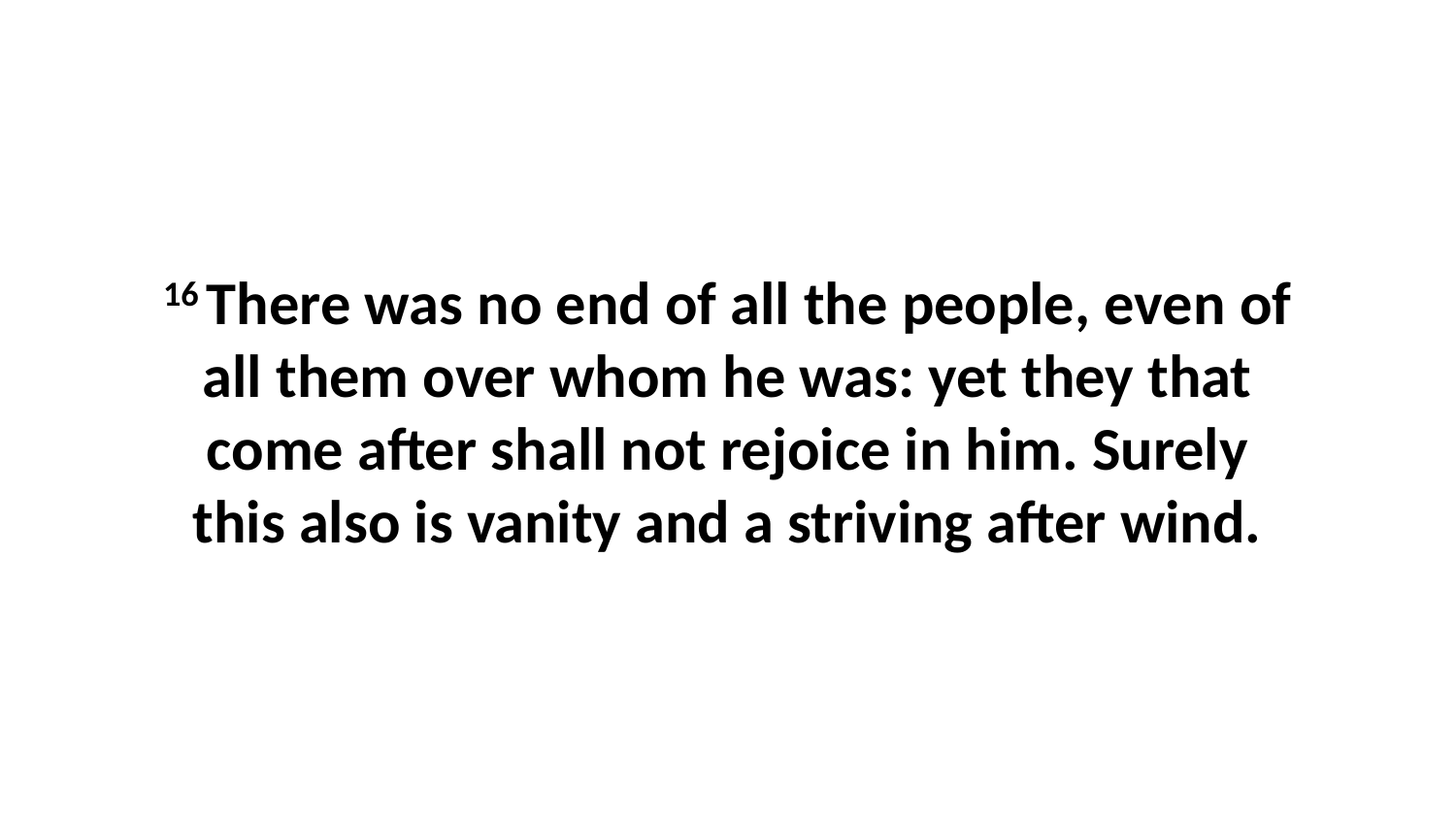

16 There was no end of all the people, even of all them over whom he was: yet they that come after shall not rejoice in him. Surely this also is vanity and a striving after wind.